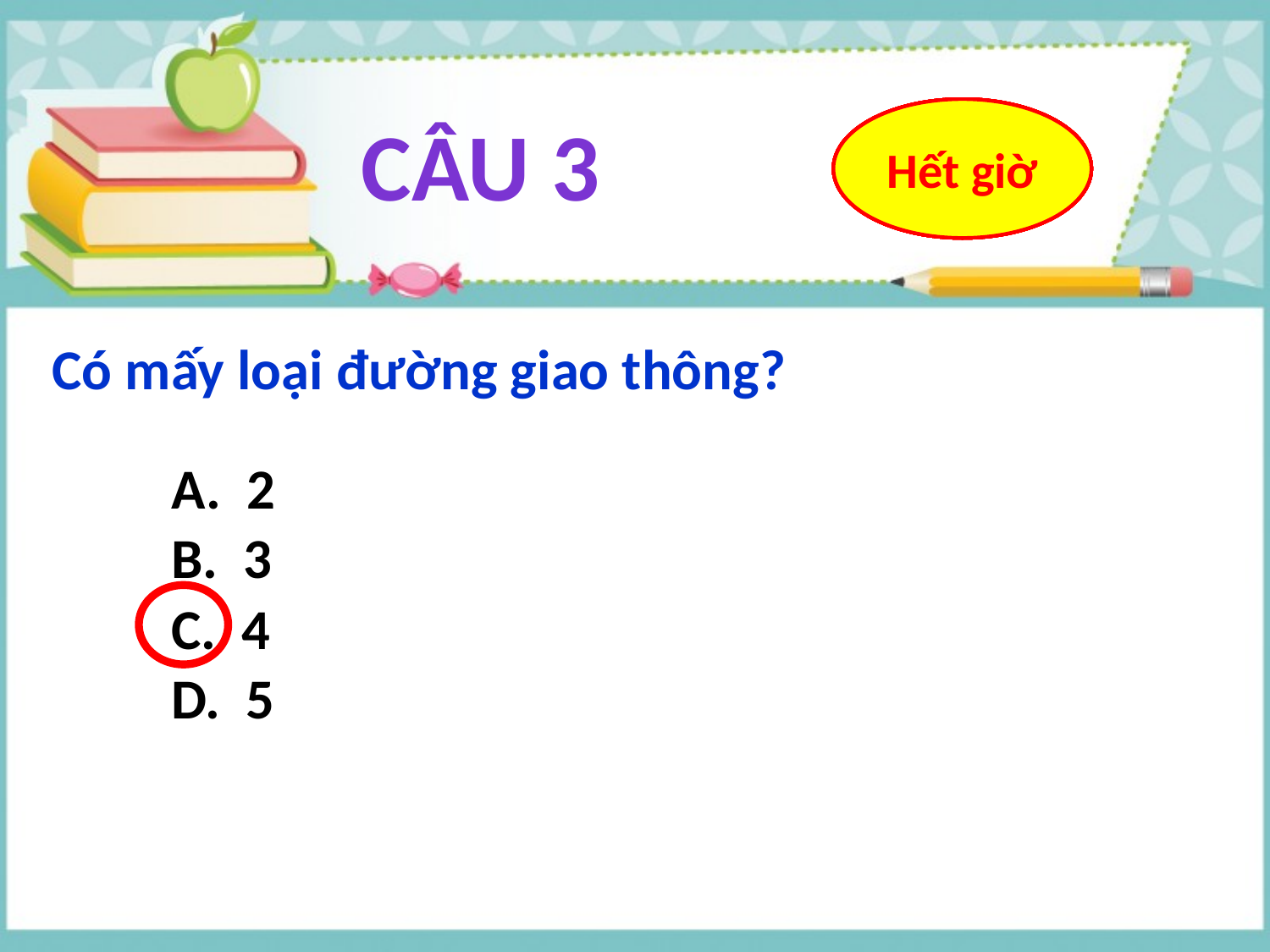

CÂU 3
10
9
8
7
6
5
4
3
2
1
Hết giờ
Có mấy loại đường giao thông?
A.  2
B.  3

C.  4
D.  5